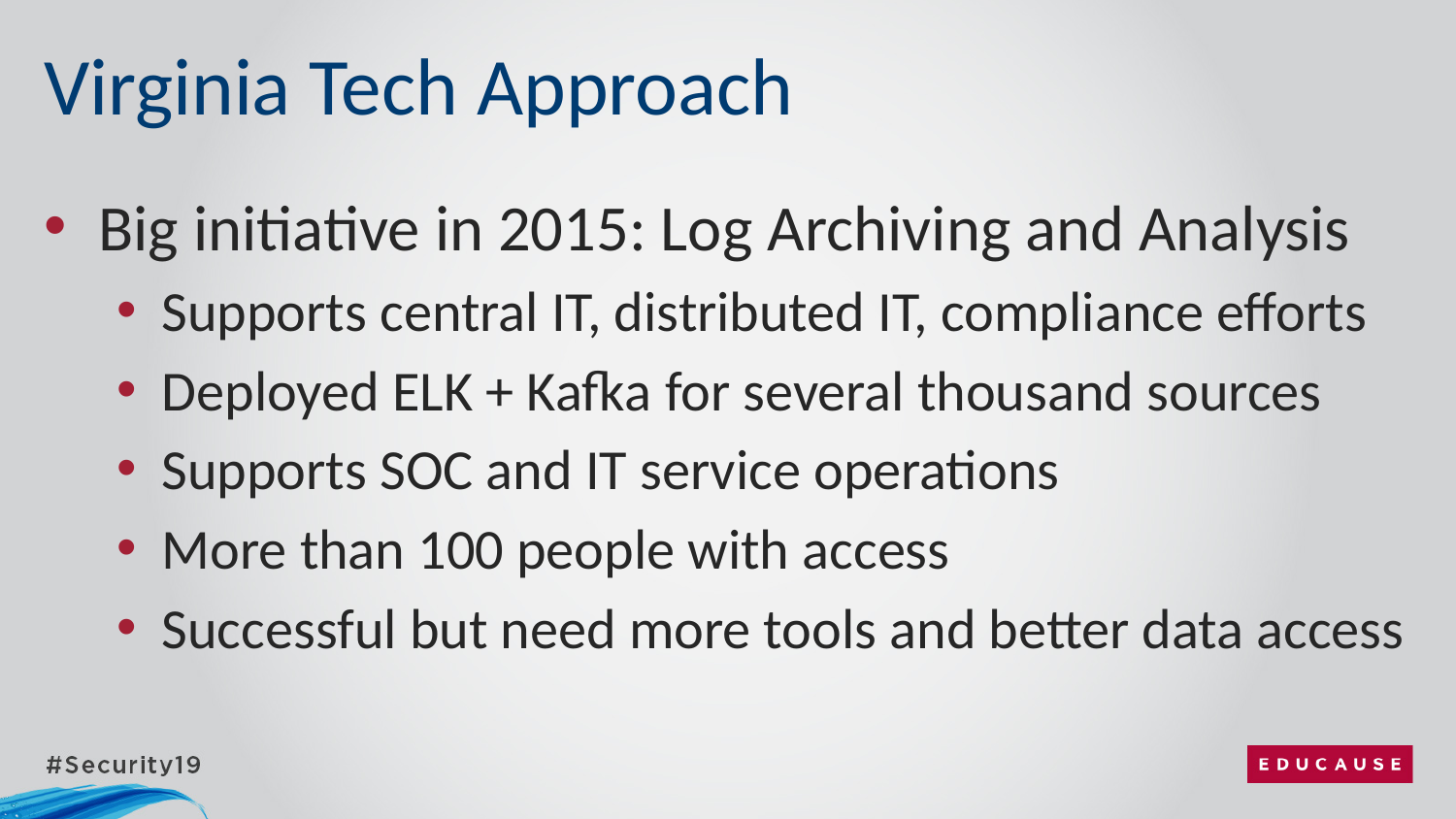

# Virginia Tech Approach
Big initiative in 2015: Log Archiving and Analysis
Supports central IT, distributed IT, compliance efforts
Deployed ELK + Kafka for several thousand sources
Supports SOC and IT service operations
More than 100 people with access
Successful but need more tools and better data access